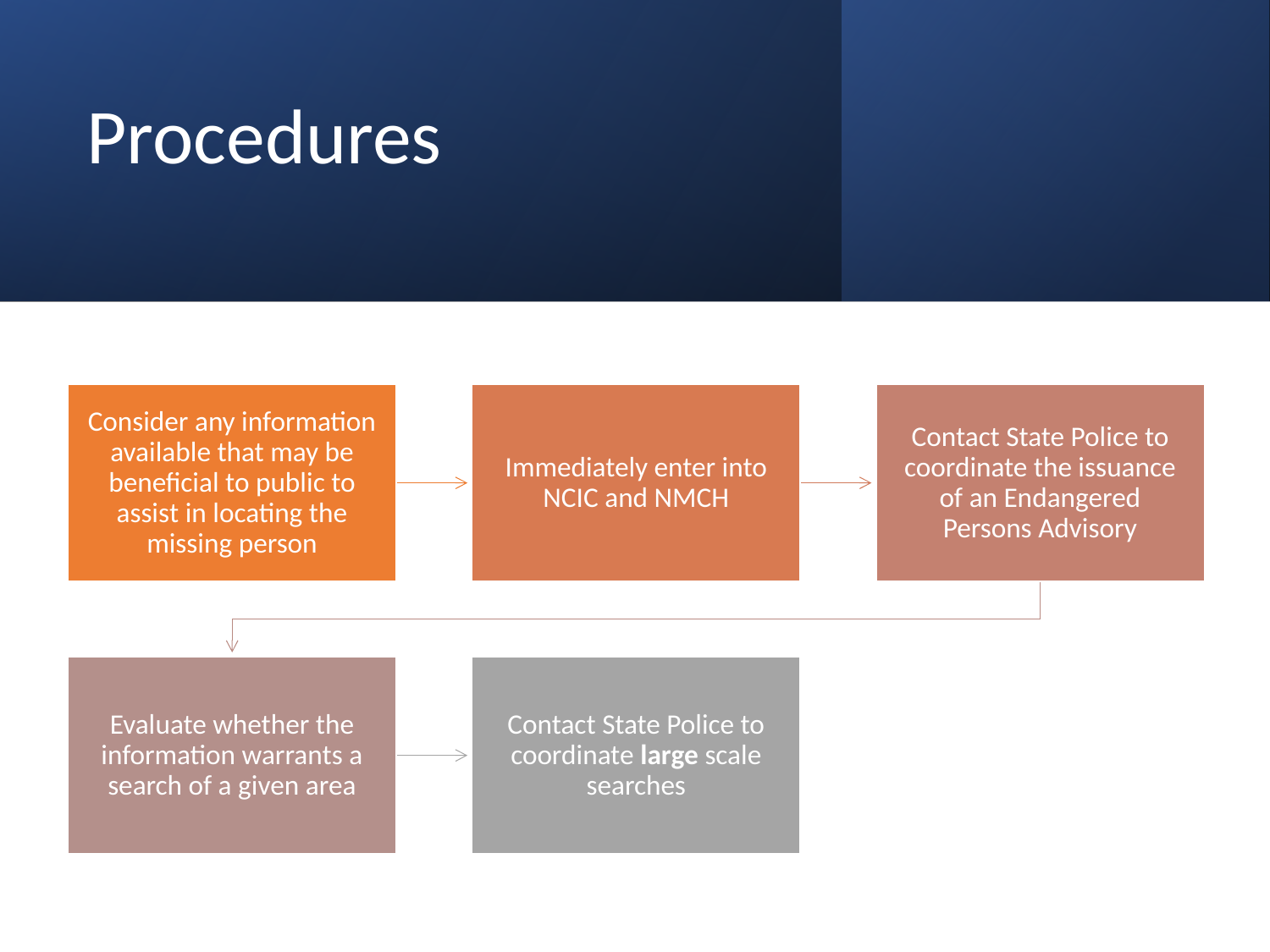

Procedures

Consider any information available that may be beneficial to public to assist in locating the missing person

Immediately enter into NCIC and NMCH

Contact State Police to coordinate the issuance of an Endangered Persons Advisory

Evaluate whether the information warrants a search of a given area
Contact State Police to coordinate large scale searches